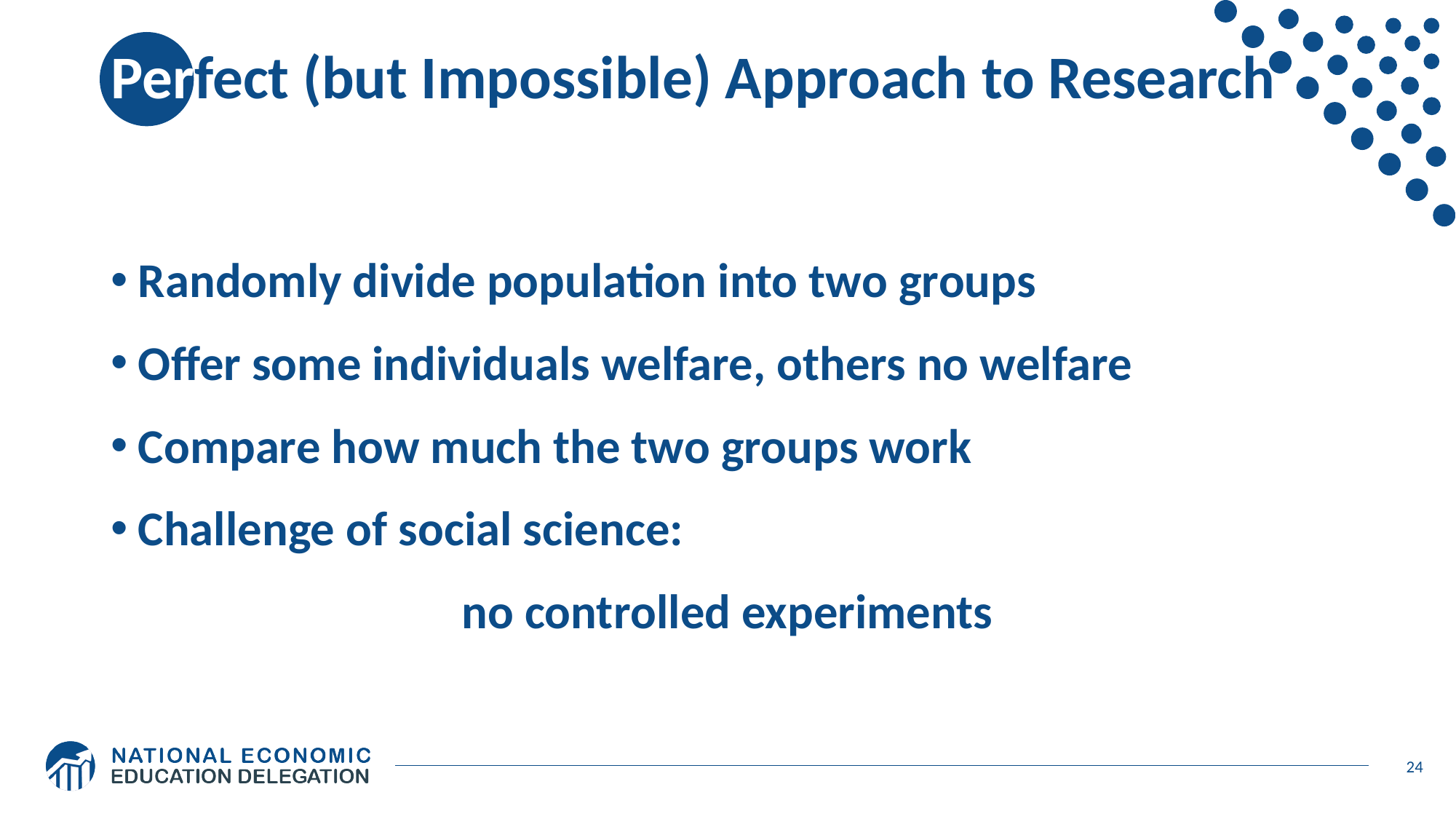

# Perfect (but Impossible) Approach to Research
Randomly divide population into two groups
Offer some individuals welfare, others no welfare
Compare how much the two groups work
Challenge of social science:
no controlled experiments
24